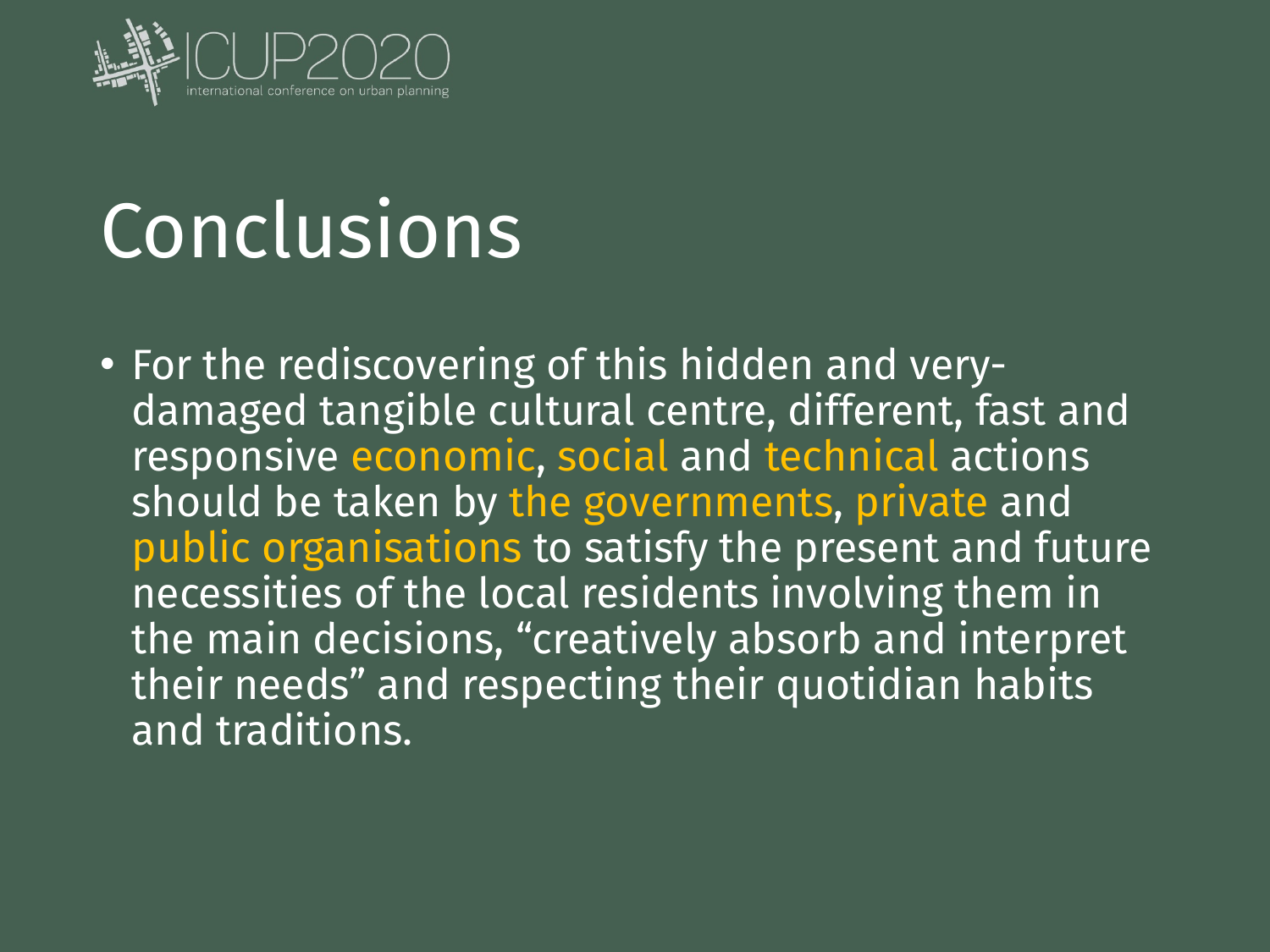

# Conclusions
For the rediscovering of this hidden and very-damaged tangible cultural centre, different, fast and responsive economic, social and technical actions should be taken by the governments, private and public organisations to satisfy the present and future necessities of the local residents involving them in the main decisions, “creatively absorb and interpret their needs” and respecting their quotidian habits and traditions.